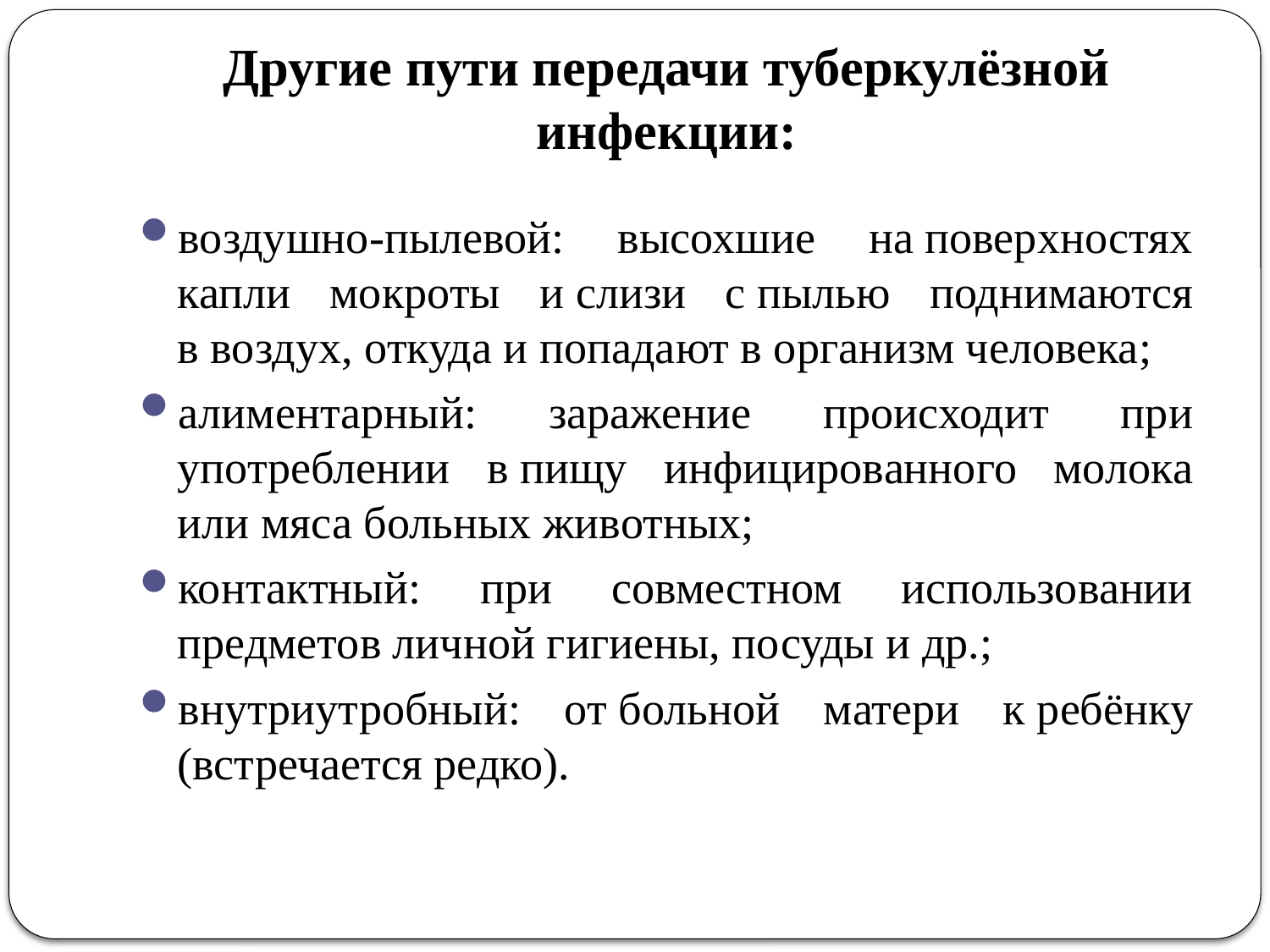

# Другие пути передачи туберкулёзной инфекции:
воздушно-пылевой: высохшие на поверхностях капли мокроты и слизи с пылью поднимаются в воздух, откуда и попадают в организм человека;
алиментарный: заражение происходит при употреблении в пищу инфицированного молока или мяса больных животных;
контактный: при совместном использовании предметов личной гигиены, посуды и др.;
внутриутробный: от больной матери к ребёнку (встречается редко).